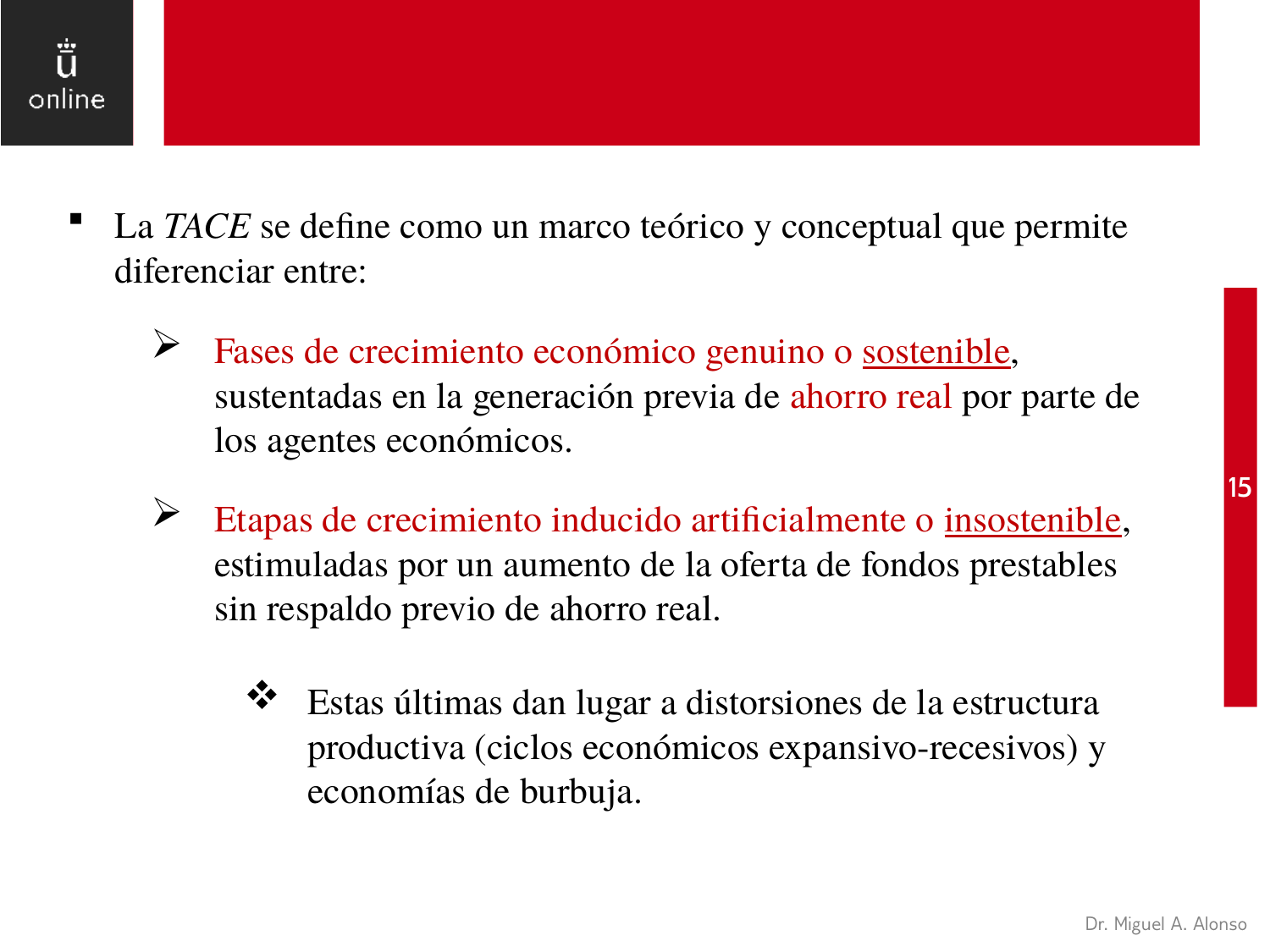

La TACE se define como un marco teórico y conceptual que permite diferenciar entre:
Fases de crecimiento económico genuino o sostenible, sustentadas en la generación previa de ahorro real por parte de los agentes económicos.
Etapas de crecimiento inducido artificialmente o insostenible, estimuladas por un aumento de la oferta de fondos prestables sin respaldo previo de ahorro real.
15
Estas últimas dan lugar a distorsiones de la estructura productiva (ciclos económicos expansivo-recesivos) y economías de burbuja.
Dr. Miguel A. Alonso